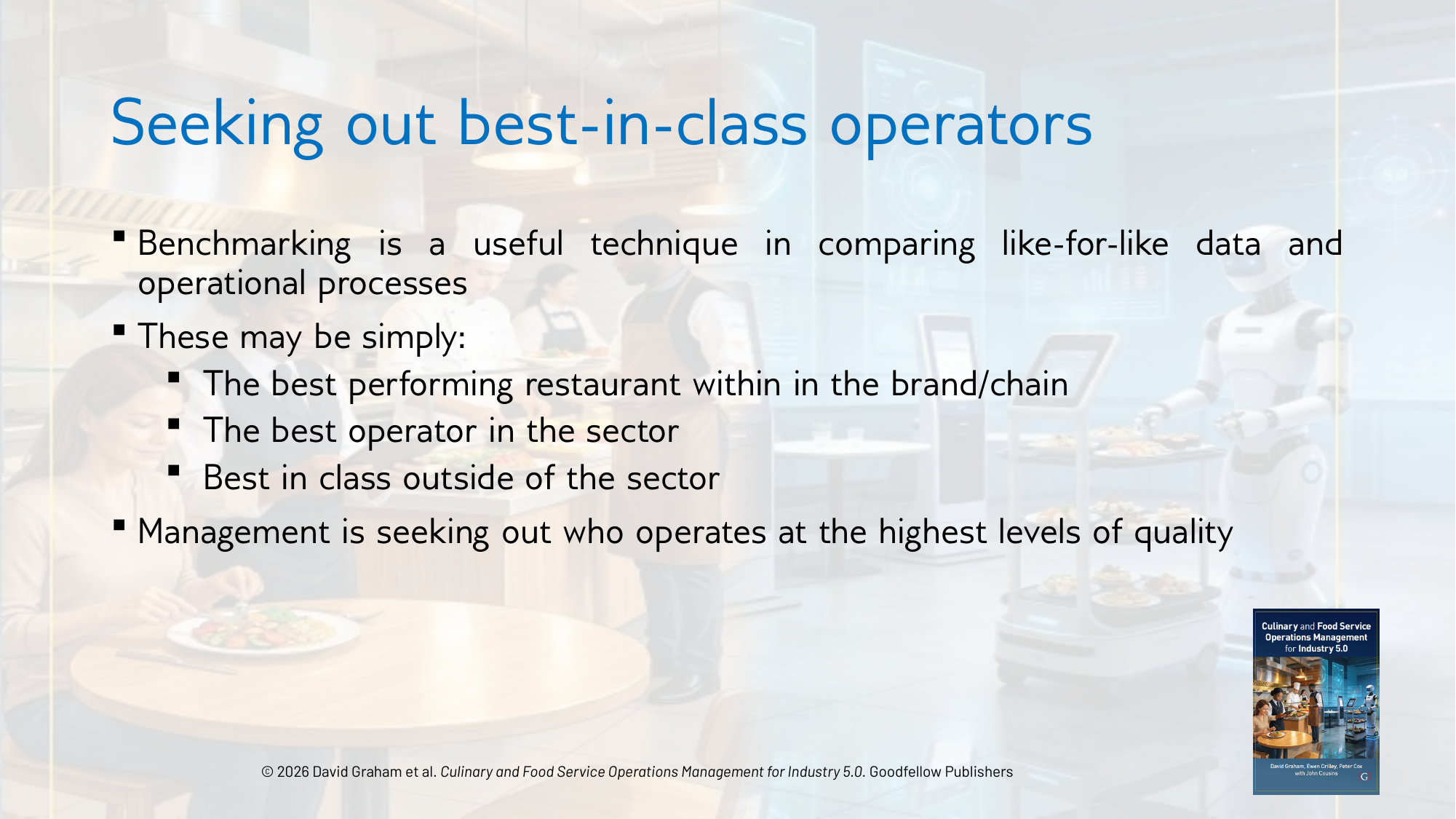

# Seeking out best-in-class operators
Benchmarking is a useful technique in comparing like-for-like data and operational processes
These may be simply:
 The best performing restaurant within in the brand/chain
 The best operator in the sector
 Best in class outside of the sector
Management is seeking out who operates at the highest levels of quality
© 2026 David Graham et al. Culinary and Food Service Operations Management for Industry 5.0. Goodfellow Publishers